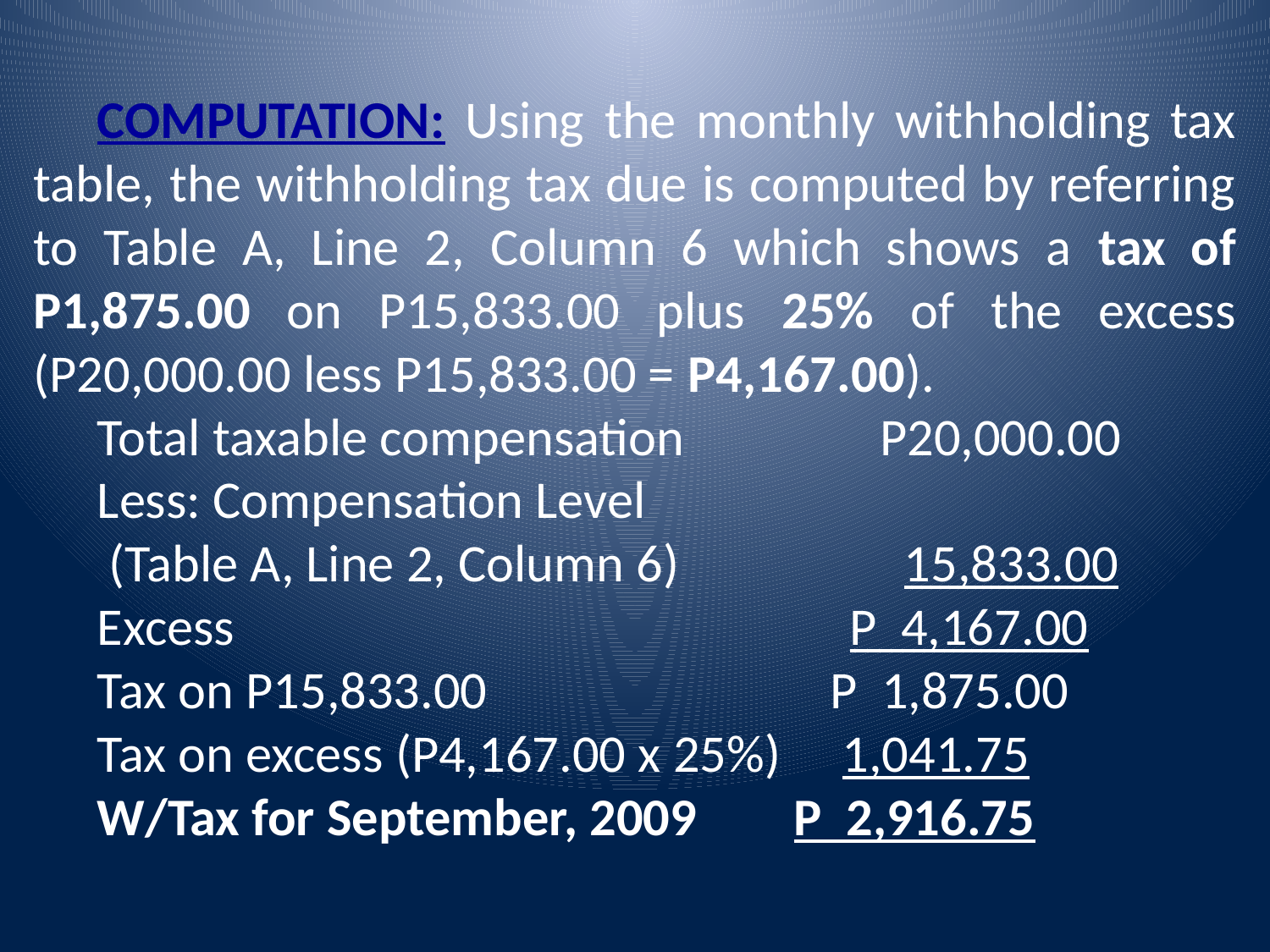

COMPUTATION: Using the monthly withholding tax table, the withholding tax due is computed by referring to Table A, Line 2, Column 6 which shows a tax of P1,875.00 on P15,833.00 plus 25% of the excess (P20,000.00 less P15,833.00 = P4,167.00).
Total taxable compensation	       P20,000.00
Less: Compensation Level
 (Table A, Line 2, Column 6)	         15,833.00
Excess				               P  4,167.00
Tax on P15,833.00	                        P  1,875.00
Tax on excess (P4,167.00 x 25%)     1,041.75
W/Tax for September, 2009        P  2,916.75